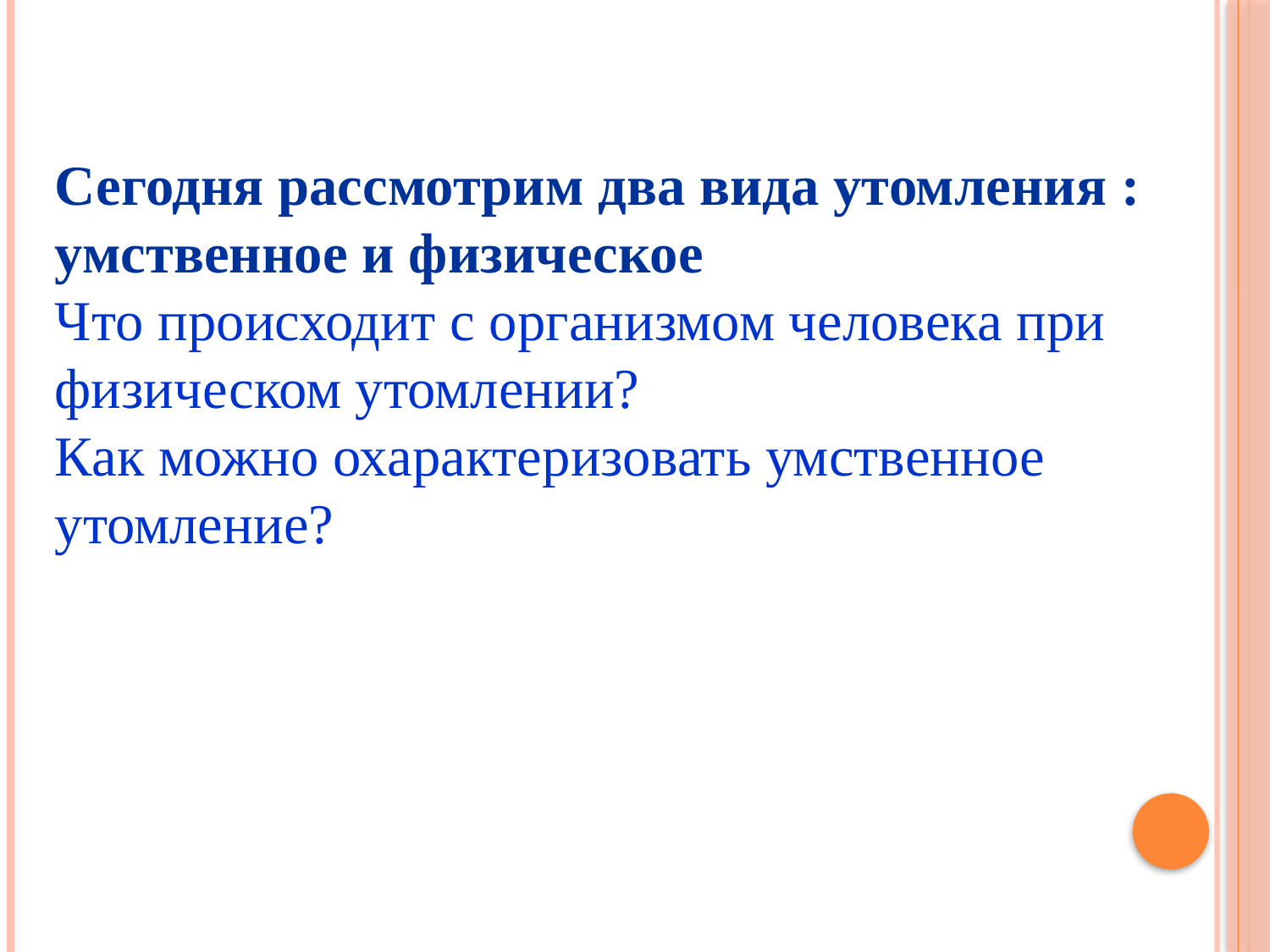

#
Сегодня рассмотрим два вида утомления : умственное и физическое
Что происходит с организмом человека при физическом утомлении?
Как можно охарактеризовать умственное утомление?